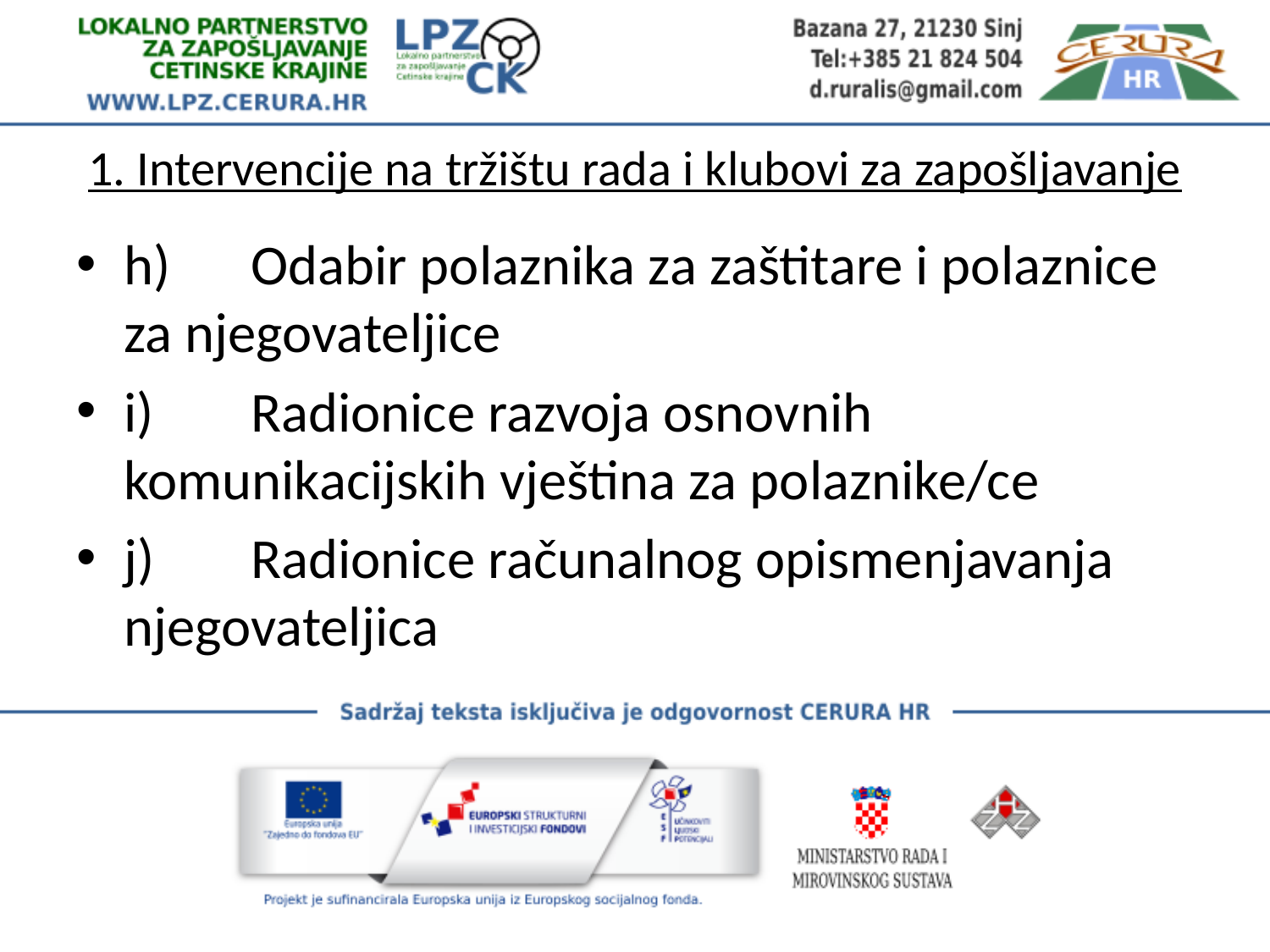

# 1. Intervencije na tržištu rada i klubovi za zapošljavanje
h)	Odabir polaznika za zaštitare i polaznice za njegovateljice
i)	Radionice razvoja osnovnih komunikacijskih vještina za polaznike/ce
j)	Radionice računalnog opismenjavanja njegovateljica